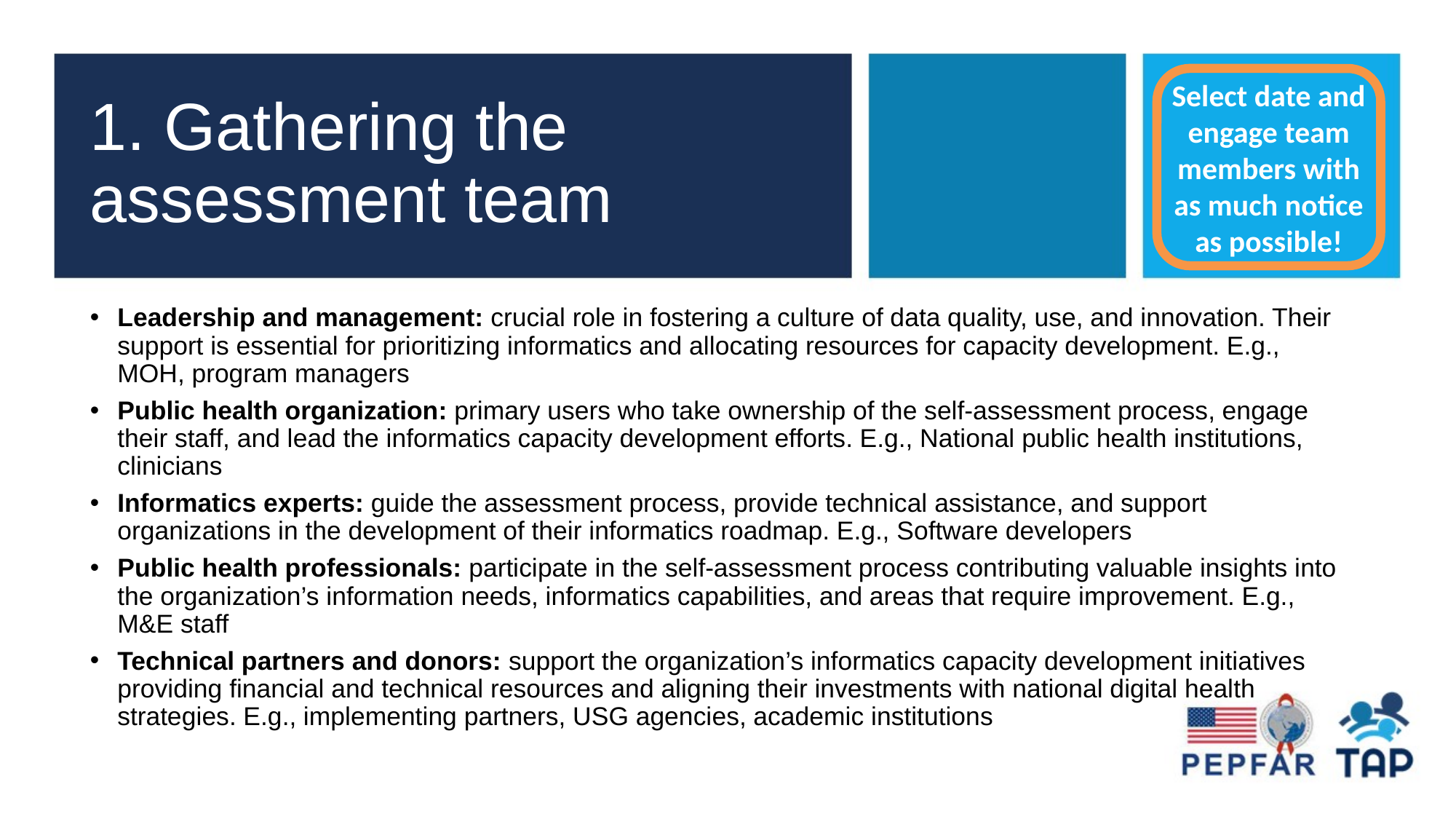

Select date and engage team members with as much notice as possible!
# 1. Gathering the assessment team
Leadership and management: crucial role in fostering a culture of data quality, use, and innovation. Their support is essential for prioritizing informatics and allocating resources for capacity development. E.g., MOH, program managers
Public health organization: primary users who take ownership of the self-assessment process, engage their staff, and lead the informatics capacity development efforts. E.g., National public health institutions, clinicians
Informatics experts: guide the assessment process, provide technical assistance, and support organizations in the development of their informatics roadmap. E.g., Software developers
Public health professionals: participate in the self-assessment process contributing valuable insights into the organization’s information needs, informatics capabilities, and areas that require improvement. E.g., M&E staff
Technical partners and donors: support the organization’s informatics capacity development initiatives providing financial and technical resources and aligning their investments with national digital health strategies. E.g., implementing partners, USG agencies, academic institutions